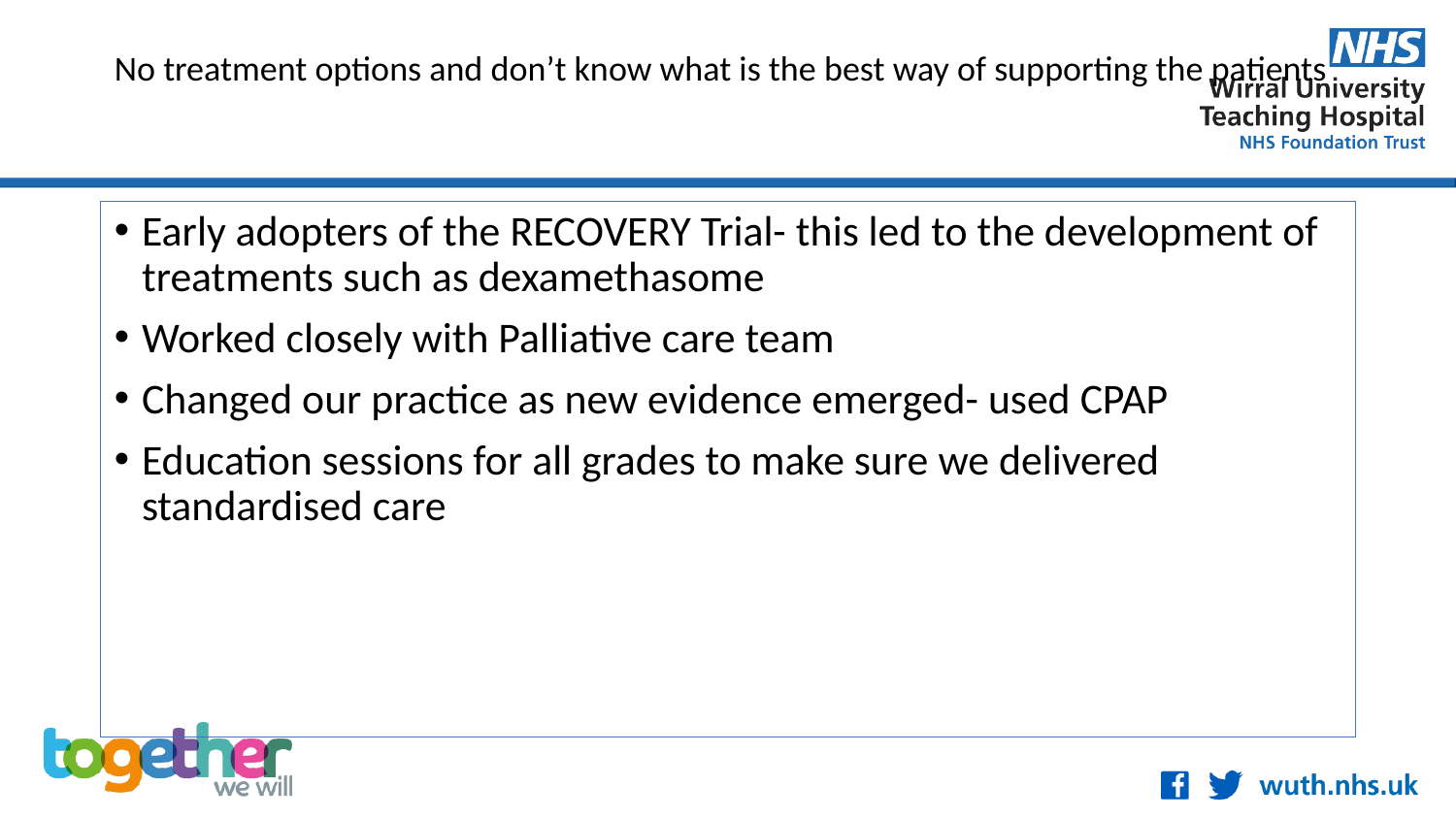

# No treatment options and don’t know what is the best way of supporting the patients
Early adopters of the RECOVERY Trial- this led to the development of treatments such as dexamethasome
Worked closely with Palliative care team
Changed our practice as new evidence emerged- used CPAP
Education sessions for all grades to make sure we delivered standardised care